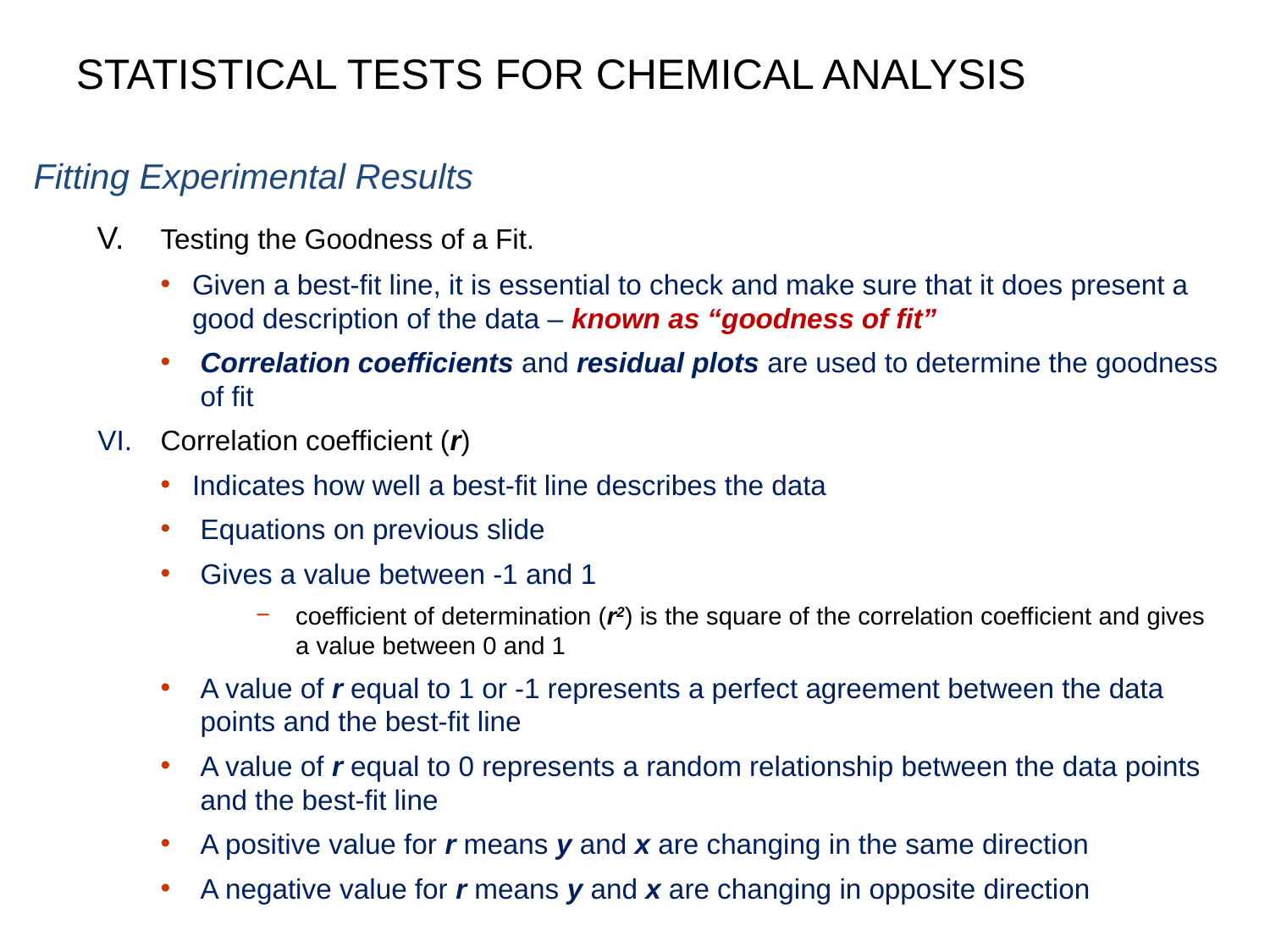

STATISTICAL TESTS FOR CHEMICAL ANALYSIS
Fitting Experimental Results
V.	Testing the Goodness of a Fit.
Given a best-fit line, it is essential to check and make sure that it does present a good description of the data – known as “goodness of fit”
Correlation coefficients and residual plots are used to determine the goodness of fit
VI.	Correlation coefficient (r)
Indicates how well a best-fit line describes the data
Equations on previous slide
Gives a value between -1 and 1
coefficient of determination (r2) is the square of the correlation coefficient and gives a value between 0 and 1
A value of r equal to 1 or -1 represents a perfect agreement between the data points and the best-fit line
A value of r equal to 0 represents a random relationship between the data points and the best-fit line
A positive value for r means y and x are changing in the same direction
A negative value for r means y and x are changing in opposite direction